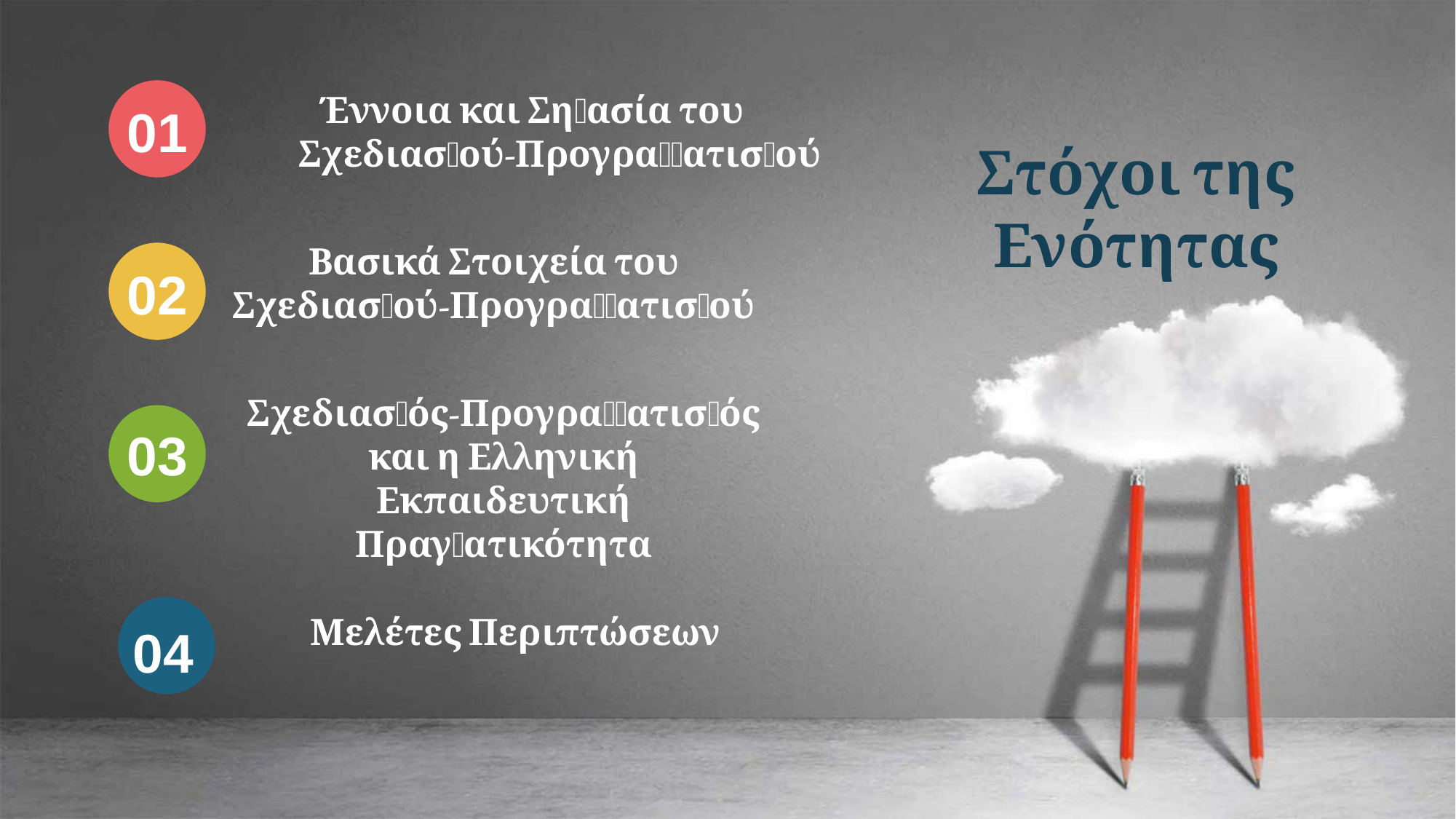

Έννοια και Σημασία του Σχεδιασμού-Προγραμματισμού
01
Στόχοι της Ενότητας
Βασικά Στοιχεία του Σχεδιασμού-Προγραμματισμού

02

Σχεδιασμός-Προγραμματισμός και η Ελληνική Εκπαιδευτική Πραγματικότητα
03

Μελέτες Περιπτώσεων
04